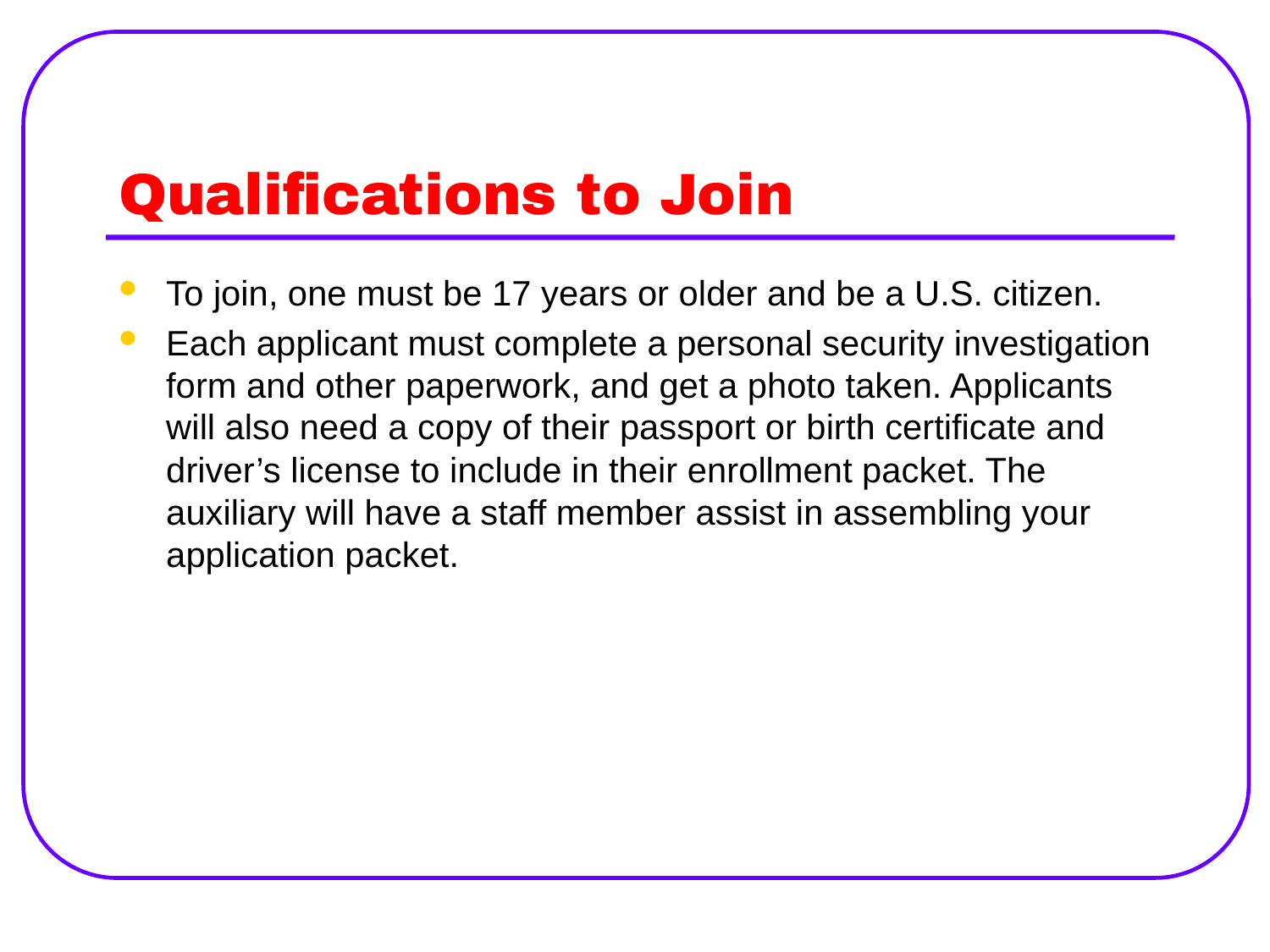

# Qualifications to Join
To join, one must be 17 years or older and be a U.S. citizen.
Each applicant must complete a personal security investigation form and other paperwork, and get a photo taken. Applicants will also need a copy of their passport or birth certificate and driver’s license to include in their enrollment packet. The auxiliary will have a staff member assist in assembling your application packet.